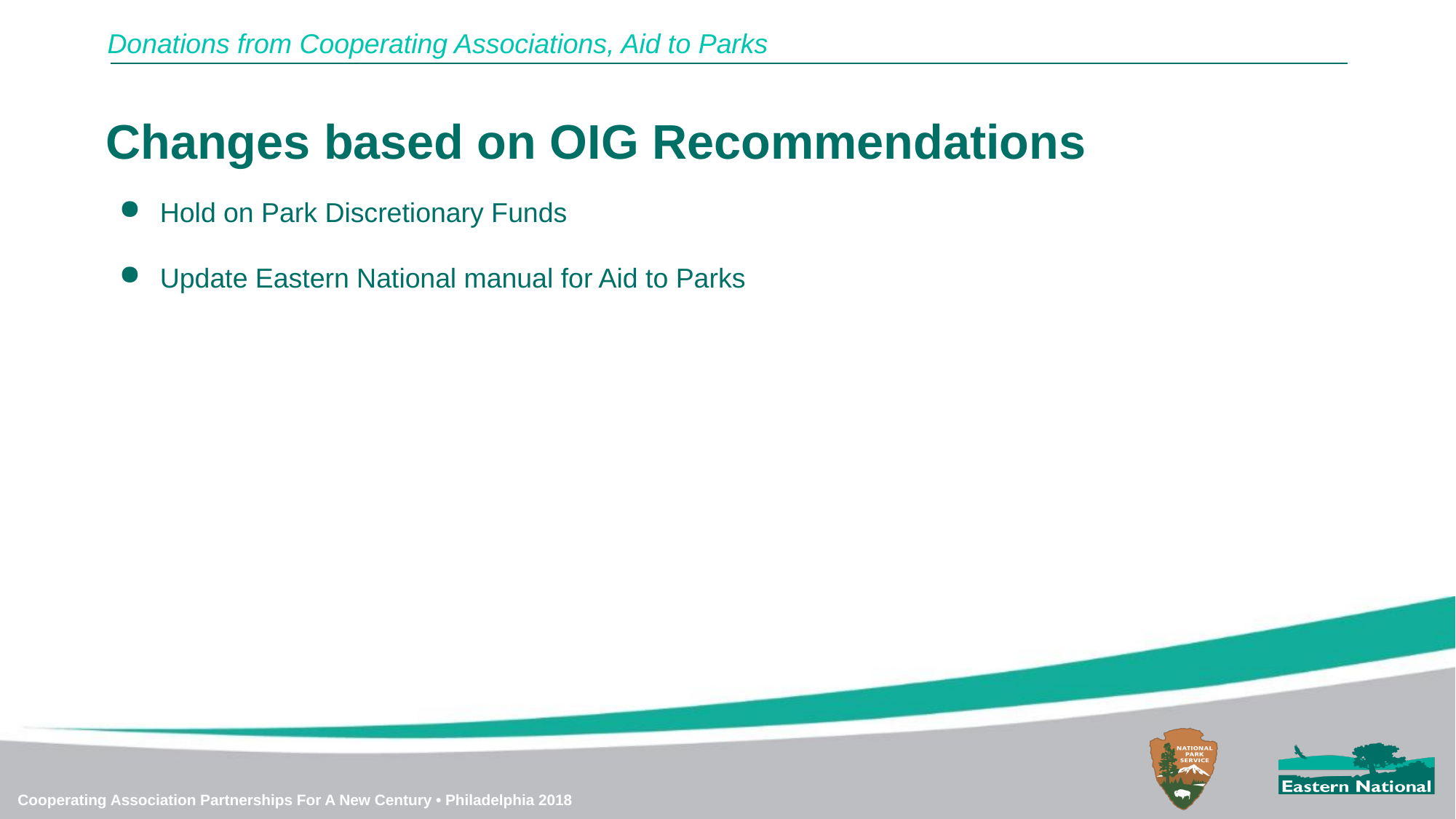

Donations from Cooperating Associations, Aid to Parks
Changes based on OIG Recommendations
Hold on Park Discretionary Funds

Update Eastern National manual for Aid to Parks